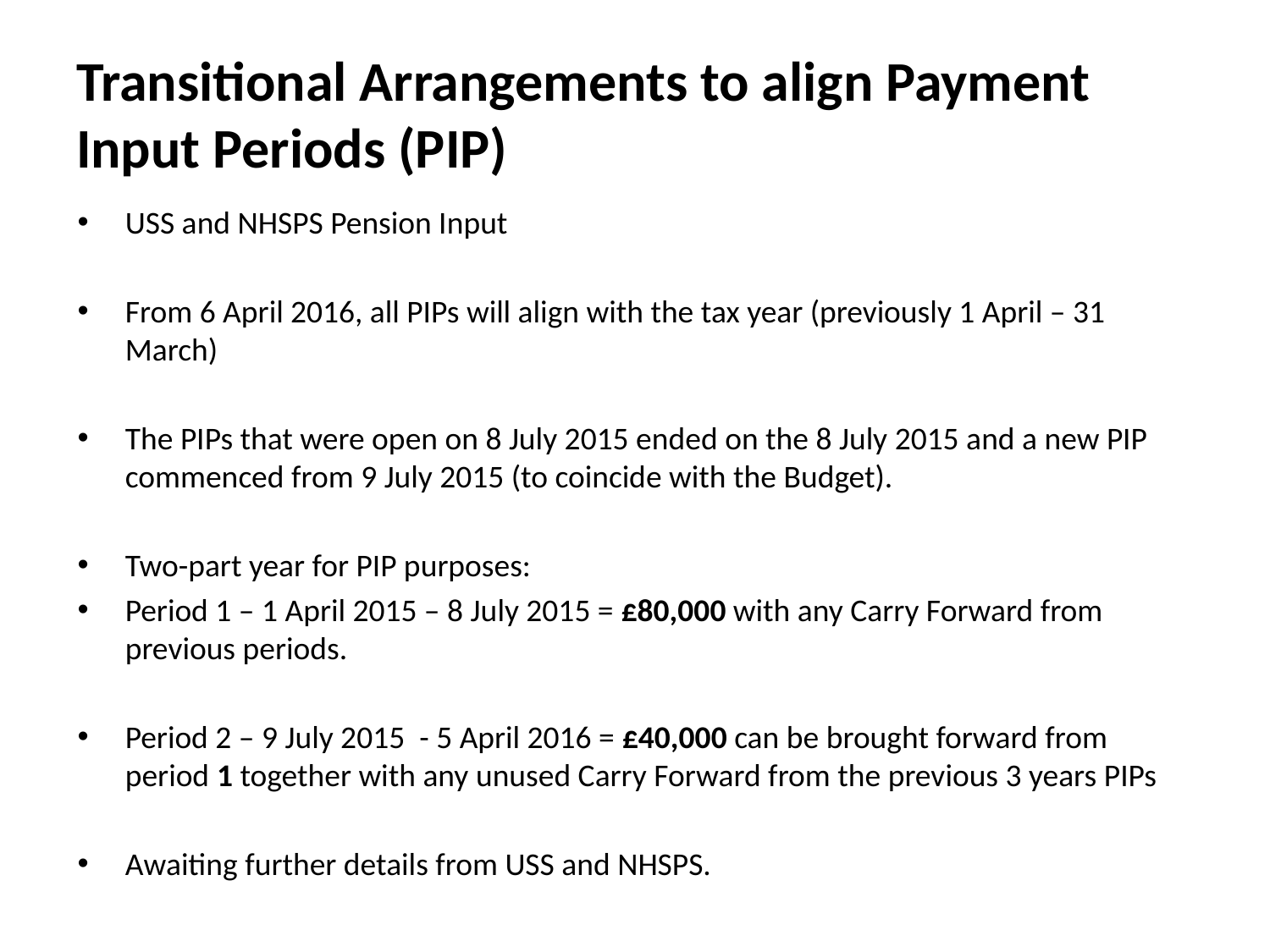

# Transitional Arrangements to align Payment Input Periods (PIP)
USS and NHSPS Pension Input

From 6 April 2016, all PIPs will align with the tax year (previously 1 April – 31 March)

The PIPs that were open on 8 July 2015 ended on the 8 July 2015 and a new PIP commenced from 9 July 2015 (to coincide with the Budget).

Two-part year for PIP purposes:
Period 1 – 1 April 2015 – 8 July 2015 = £80,000 with any Carry Forward from previous periods.

Period 2 – 9 July 2015  - 5 April 2016 = £40,000 can be brought forward from period 1 together with any unused Carry Forward from the previous 3 years PIPs

Awaiting further details from USS and NHSPS.